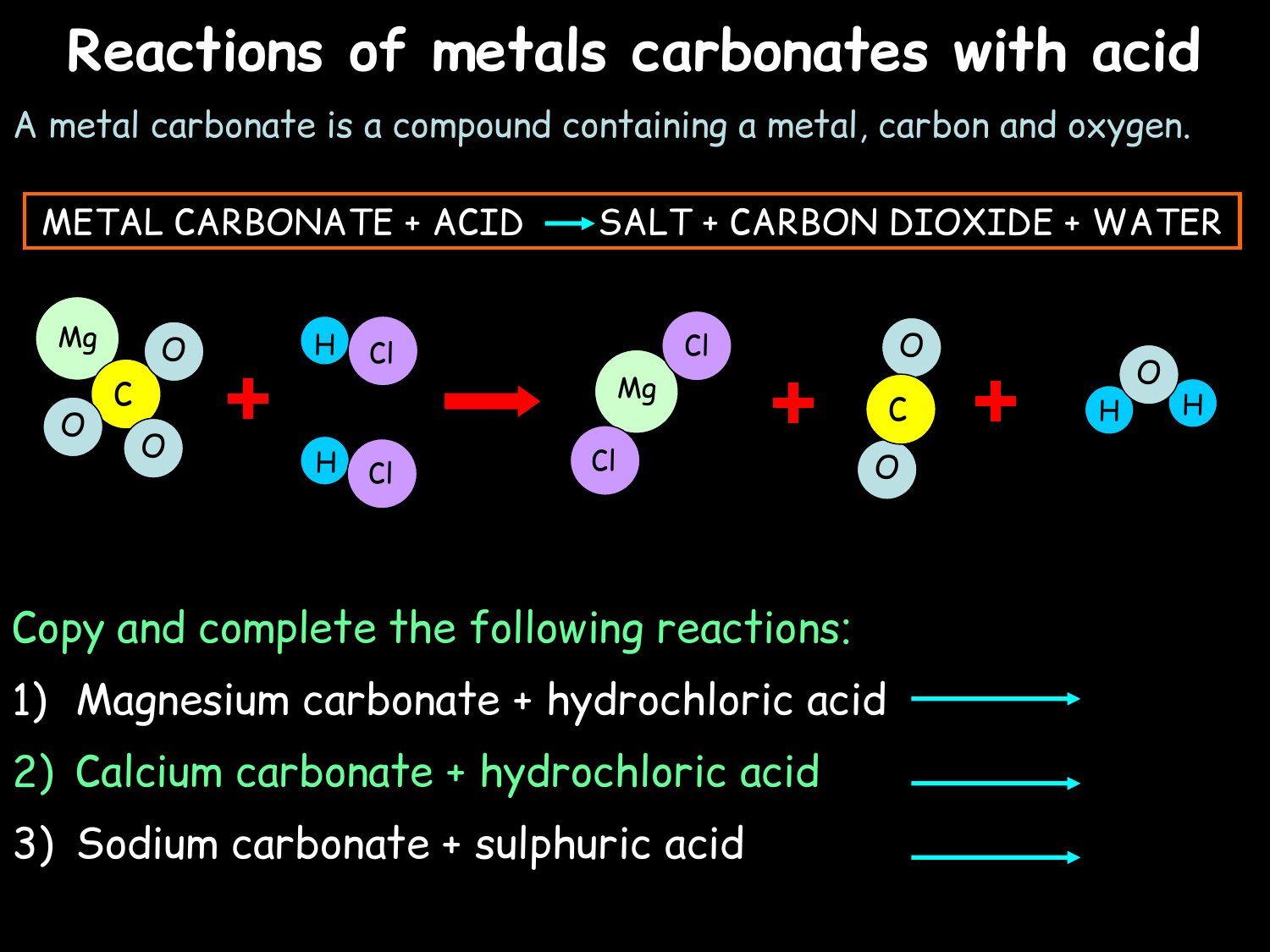

# Reactions of metals carbonates with acid
A metal carbonate is a compound containing a metal, carbon and oxygen.
METAL CARBONATE + ACID       SALT + CARBON DIOXIDE + WATER

Mg

O
H

O
Cl
Cl

O

C
Mg

C

H

H

O

O

Cl
H

O
Cl
Copy and complete the following reactions:
Magnesium carbonate + hydrochloric acid
Calcium carbonate + hydrochloric acid
Sodium carbonate + sulphuric acid